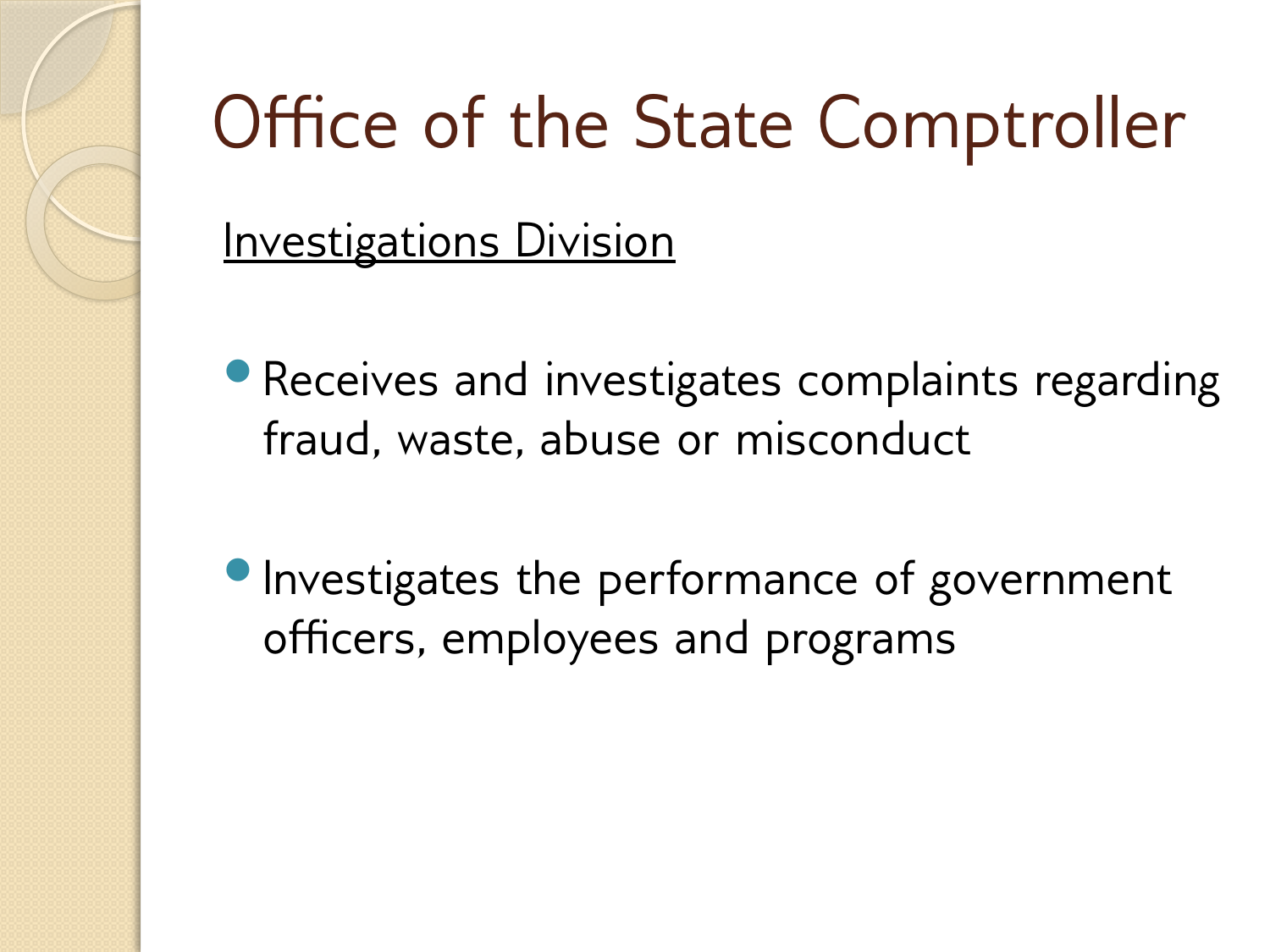

# Office of the State Comptroller
Investigations Division

Receives and investigates complaints regarding fraud, waste, abuse or misconduct

Investigates the performance of government officers, employees and programs